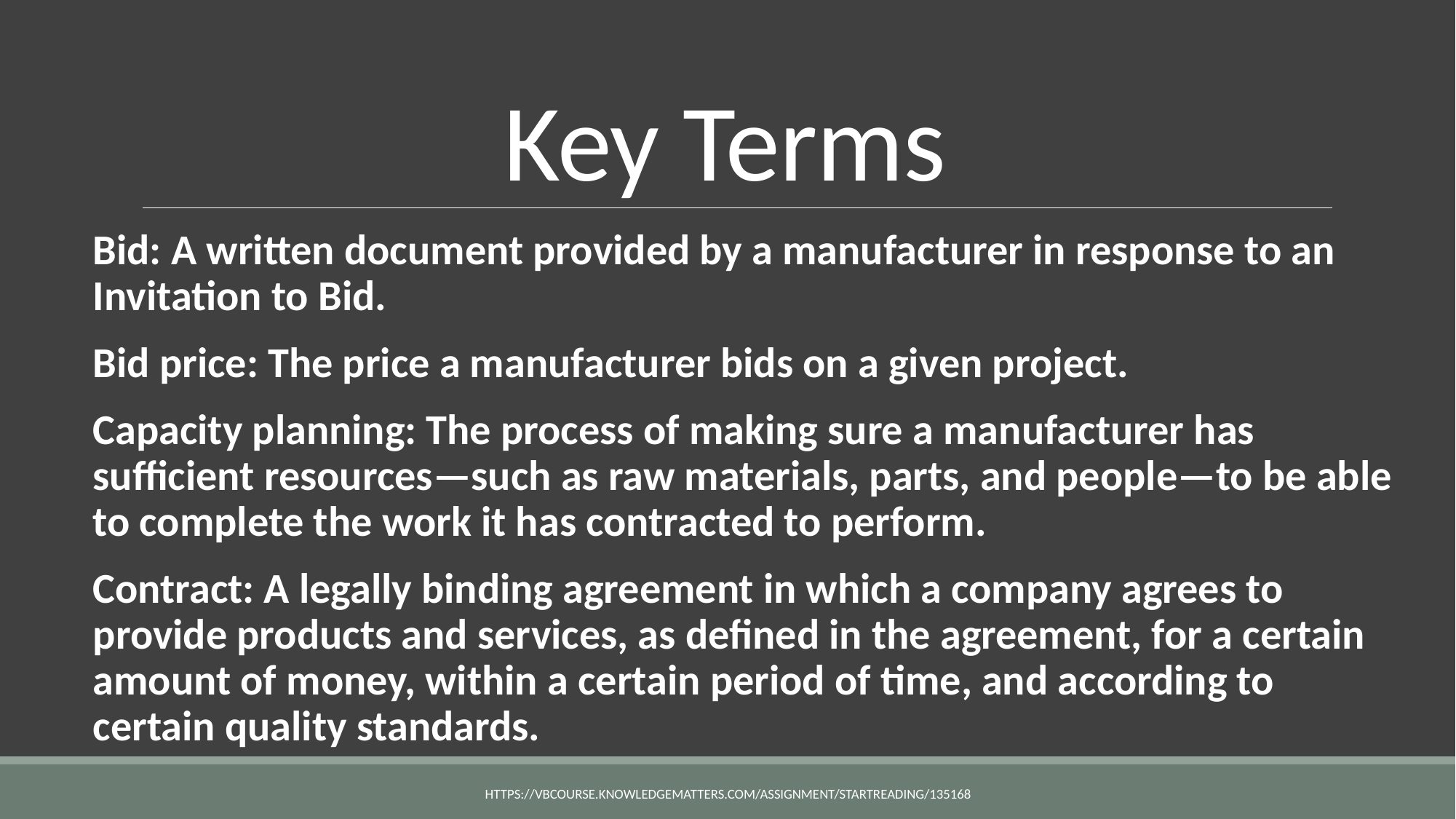

# Key Terms
Bid: A written document provided by a manufacturer in response to an Invitation to Bid.
Bid price: The price a manufacturer bids on a given project.
Capacity planning: The process of making sure a manufacturer has sufficient resources—such as raw materials, parts, and people—to be able to complete the work it has contracted to perform.
Contract: A legally binding agreement in which a company agrees to provide products and services, as defined in the agreement, for a certain amount of money, within a certain period of time, and according to certain quality standards.
https://vbcourse.knowledgematters.com/assignment/startReading/135168